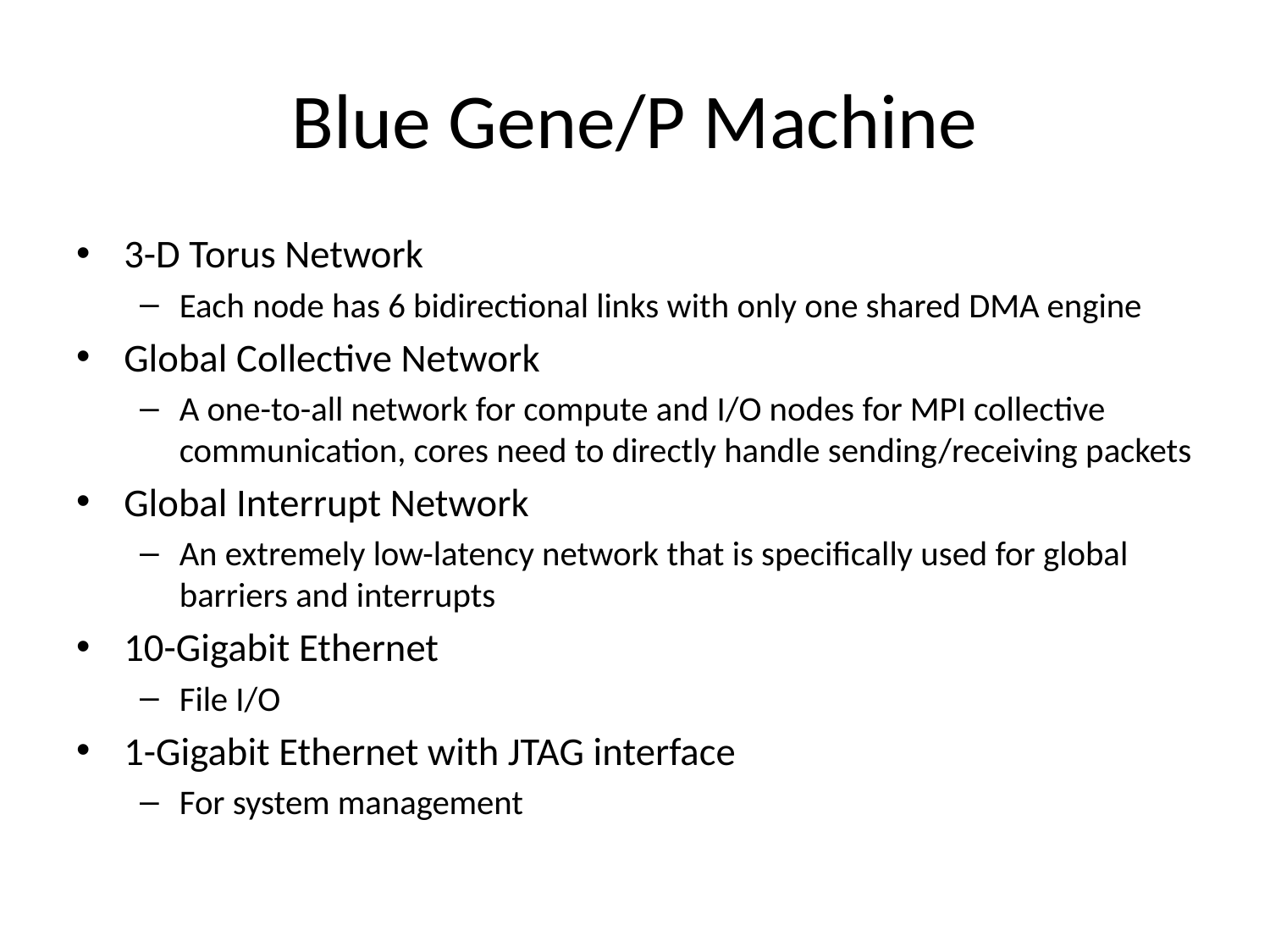

# Blue Gene/P Machine
3-D Torus Network
Each node has 6 bidirectional links with only one shared DMA engine
Global Collective Network
A one-to-all network for compute and I/O nodes for MPI collective communication, cores need to directly handle sending/receiving packets
Global Interrupt Network
An extremely low-latency network that is specifically used for global barriers and interrupts
10-Gigabit Ethernet
File I/O
1-Gigabit Ethernet with JTAG interface
For system management